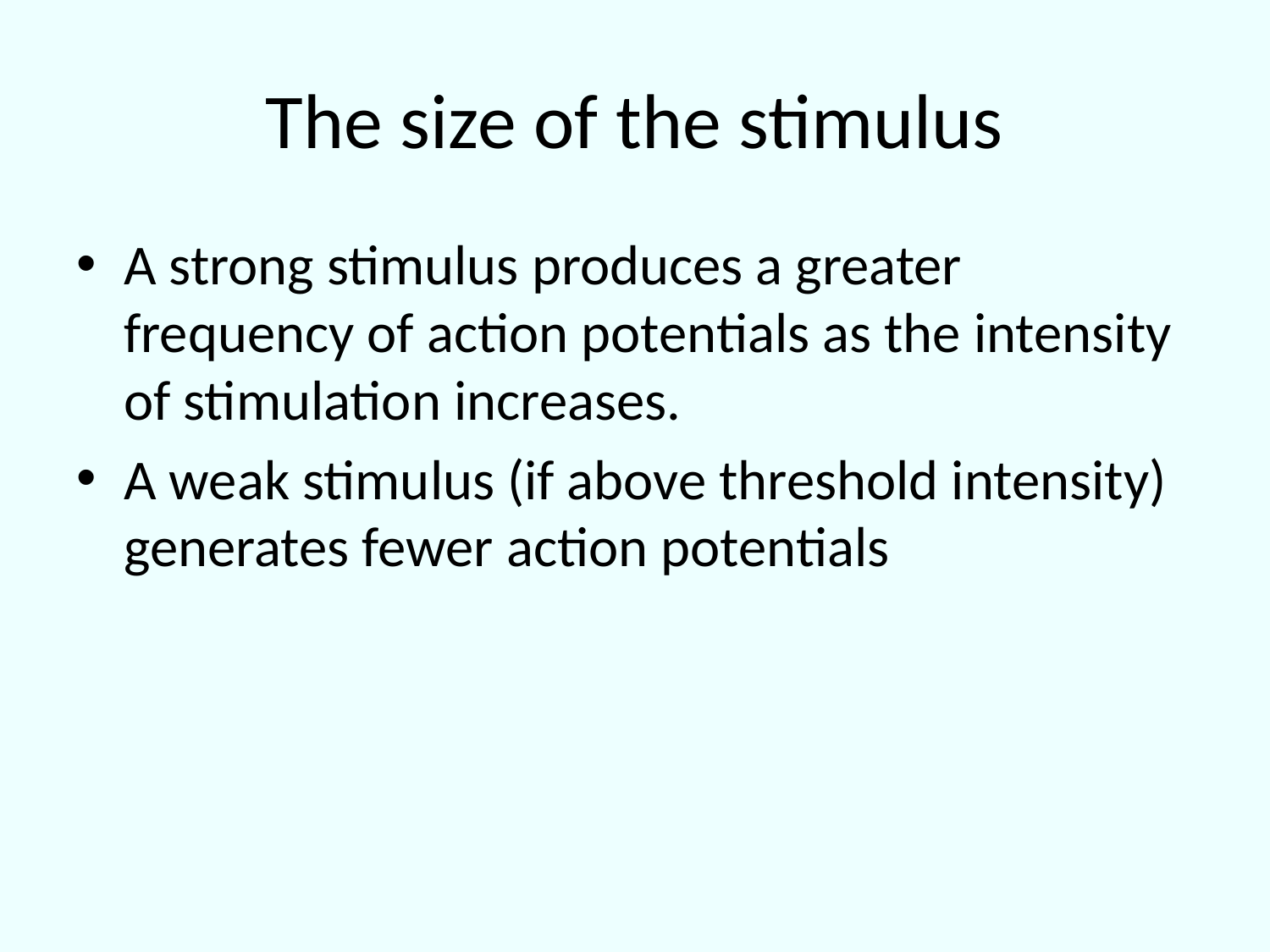

# The size of the stimulus
A strong stimulus produces a greater frequency of action potentials as the intensity of stimulation increases.
A weak stimulus (if above threshold intensity) generates fewer action potentials